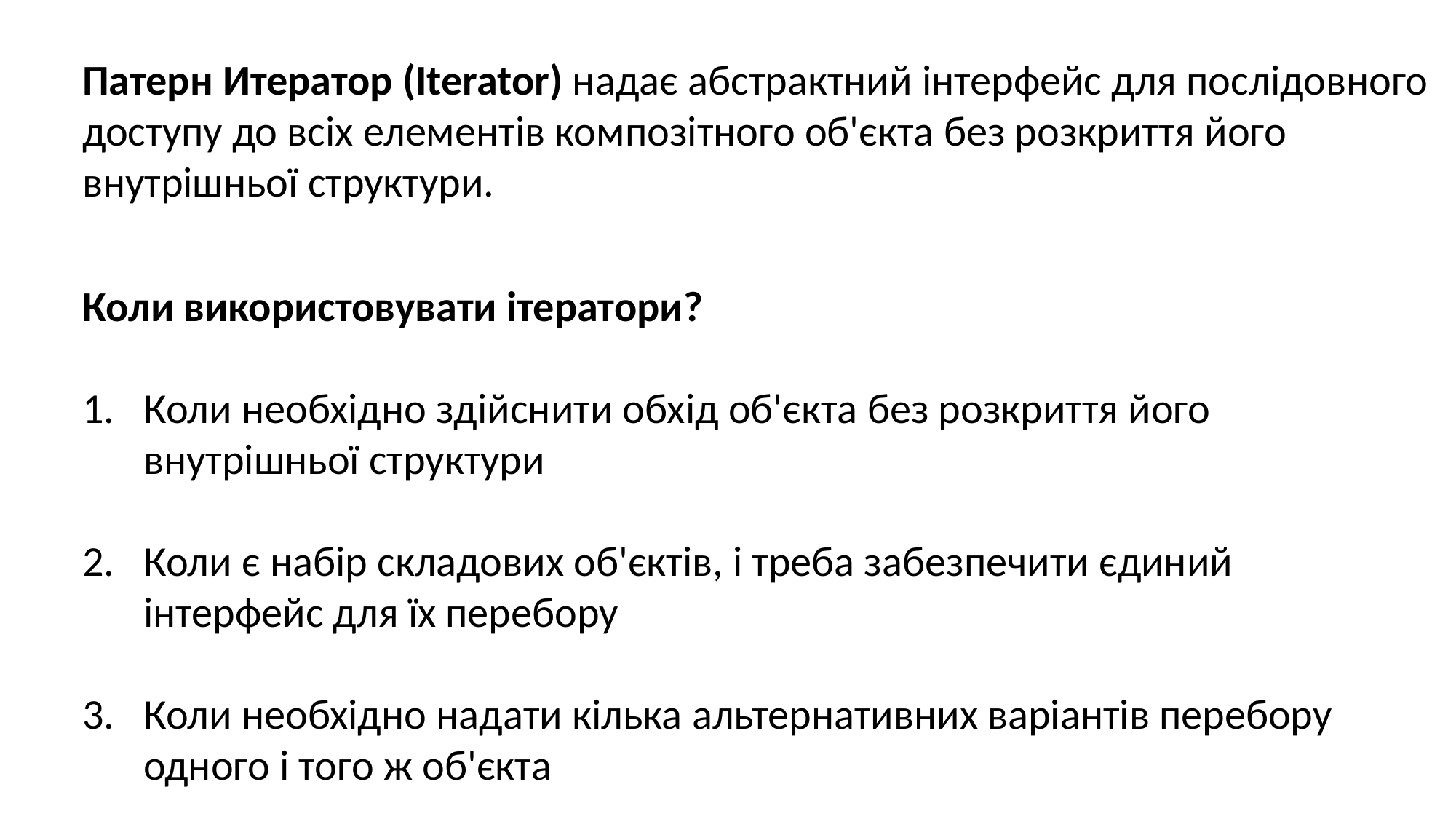

Патерн Итератор (Iterator) надає абстрактний інтерфейс для послідовного доступу до всіх елементів композітного об'єкта без розкриття його внутрішньої структури.
Коли використовувати ітератори?

Коли необхідно здійснити обхід об'єкта без розкриття його внутрішньої структури

Коли є набір складових об'єктів, і треба забезпечити єдиний інтерфейс для їх перебору

Коли необхідно надати кілька альтернативних варіантів перебору одного і того ж об'єкта